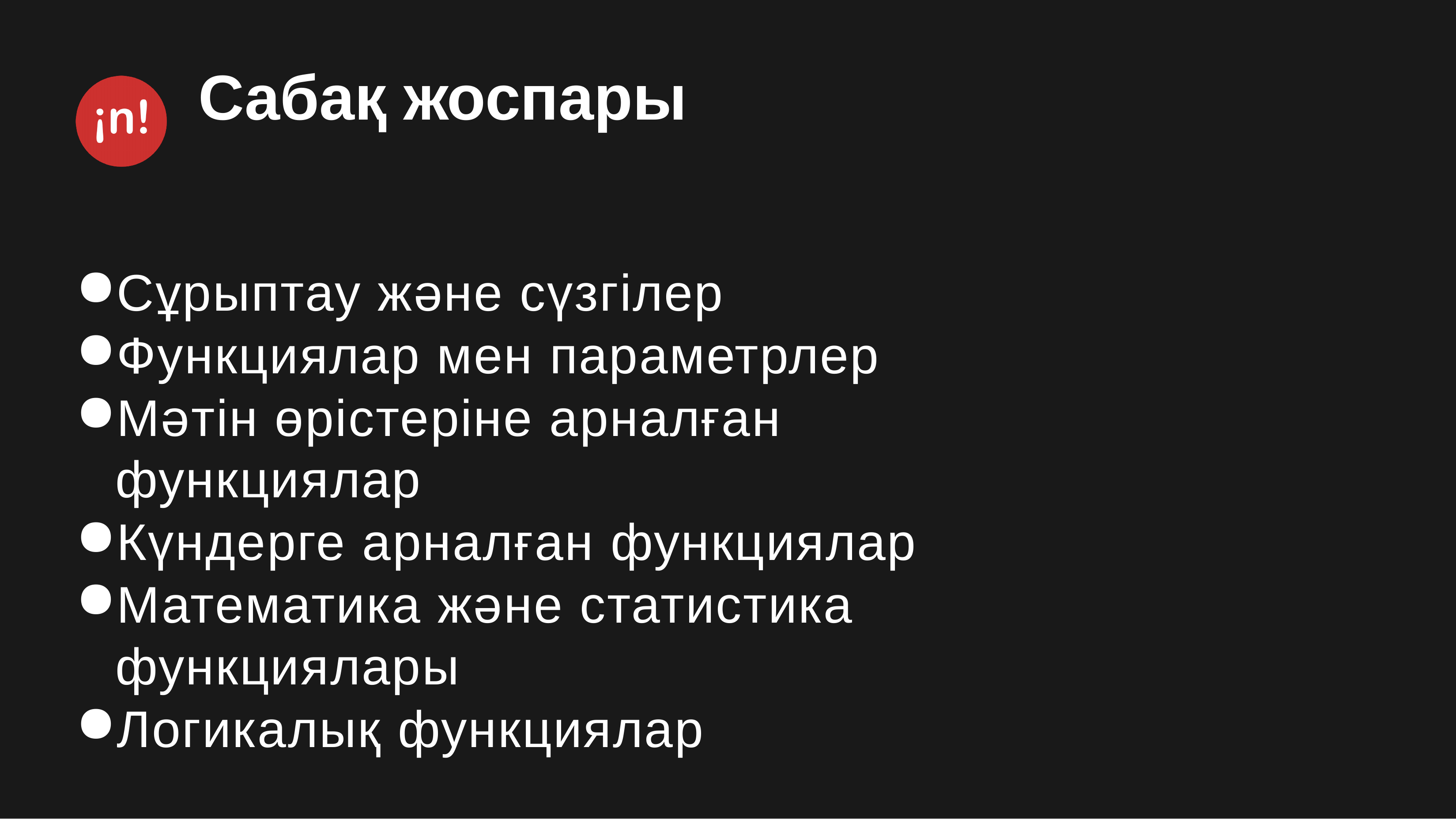

# Сабақ жоспары
Сұрыптау және сүзгілер
Функциялар мен параметрлер
Мәтін өрістеріне арналған функциялар
Күндерге арналған функциялар
Математика және статистика функциялары
Логикалық функциялар